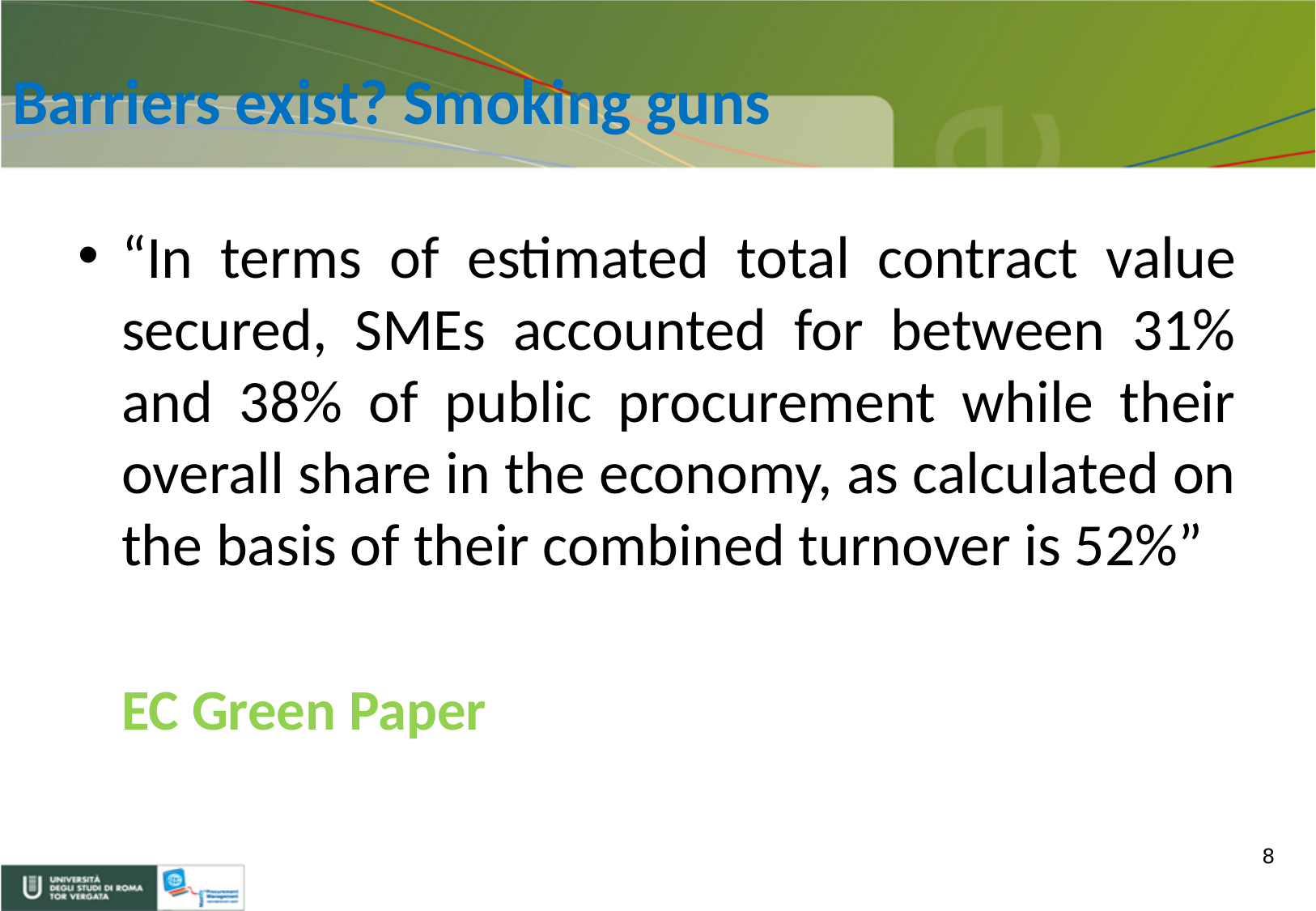

# Barriers exist? Smoking guns
“In terms of estimated total contract value secured, SMEs accounted for between 31% and 38% of public procurement while their overall share in the economy, as calculated on the basis of their combined turnover is 52%”

	EC Green Paper